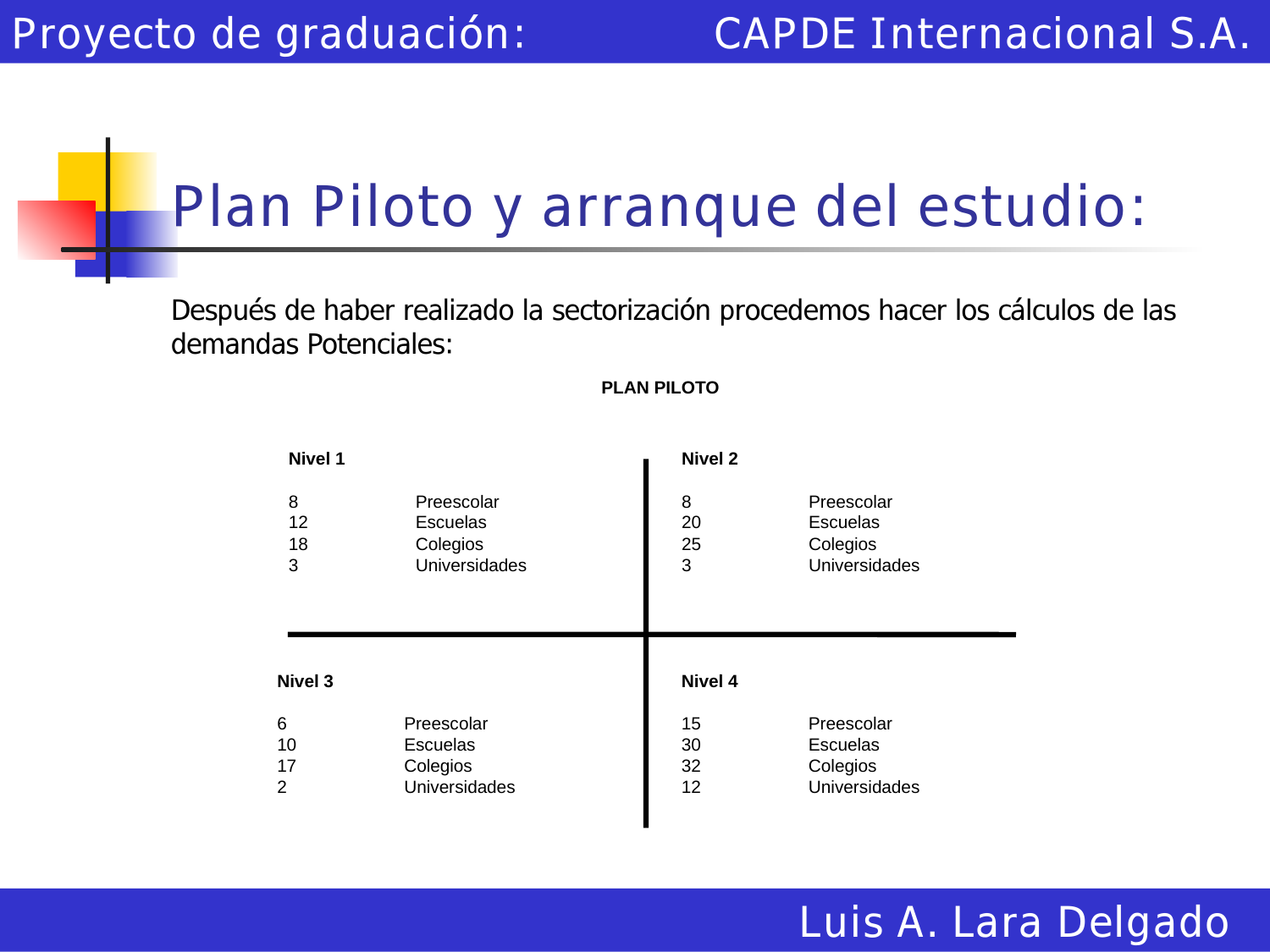

Proyecto de graduación:               CAPDE Internacional S.A.
# Plan Piloto y arranque del estudio:

Después de haber realizado la sectorización procedemos hacer los cálculos de las demandas Potenciales:

PLAN PILOTO

Nivel 1

8 	Preescolar
12	Escuelas
18 	Colegios
3 	Universidades

Nivel 2

8	Preescolar
20 	Escuelas
25 	Colegios
3 	Universidades

Nivel 3

6 	Preescolar
10 	Escuelas
17 	Colegios
2	Universidades

Nivel 4

15	Preescolar
30 	Escuelas
32	Colegios
12	Universidades

Luis A. Lara Delgado